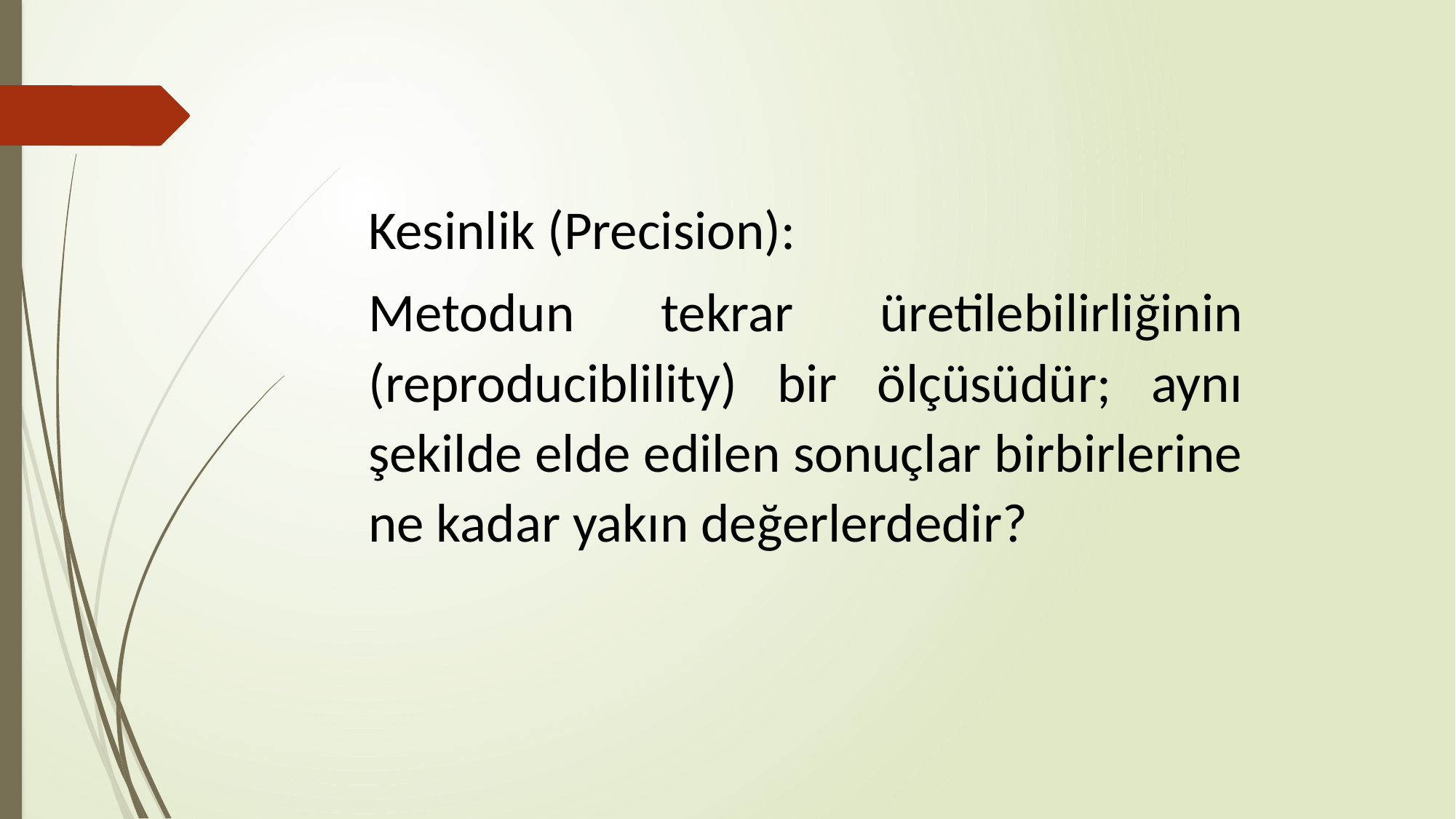

Kesinlik (Precision):
Metodun tekrar üretilebilirliğinin (reproduciblility) bir ölçüsüdür; aynı şekilde elde edilen sonuçlar birbirlerine ne kadar yakın değerlerdedir?